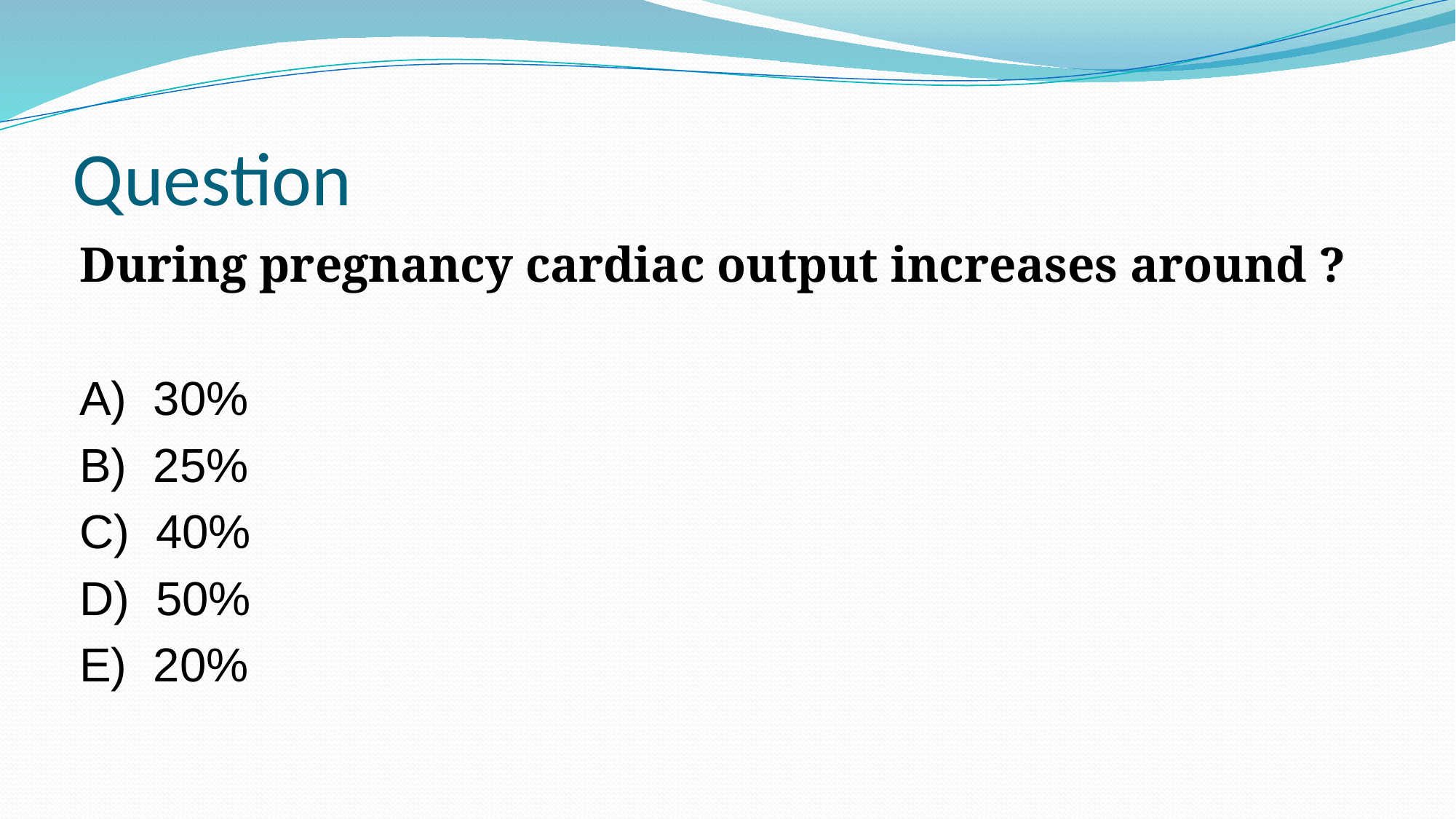

# Question
During pregnancy cardiac output increases around ?

A)  30%
B)  25%
C)  40%
D)  50%
E)  20%